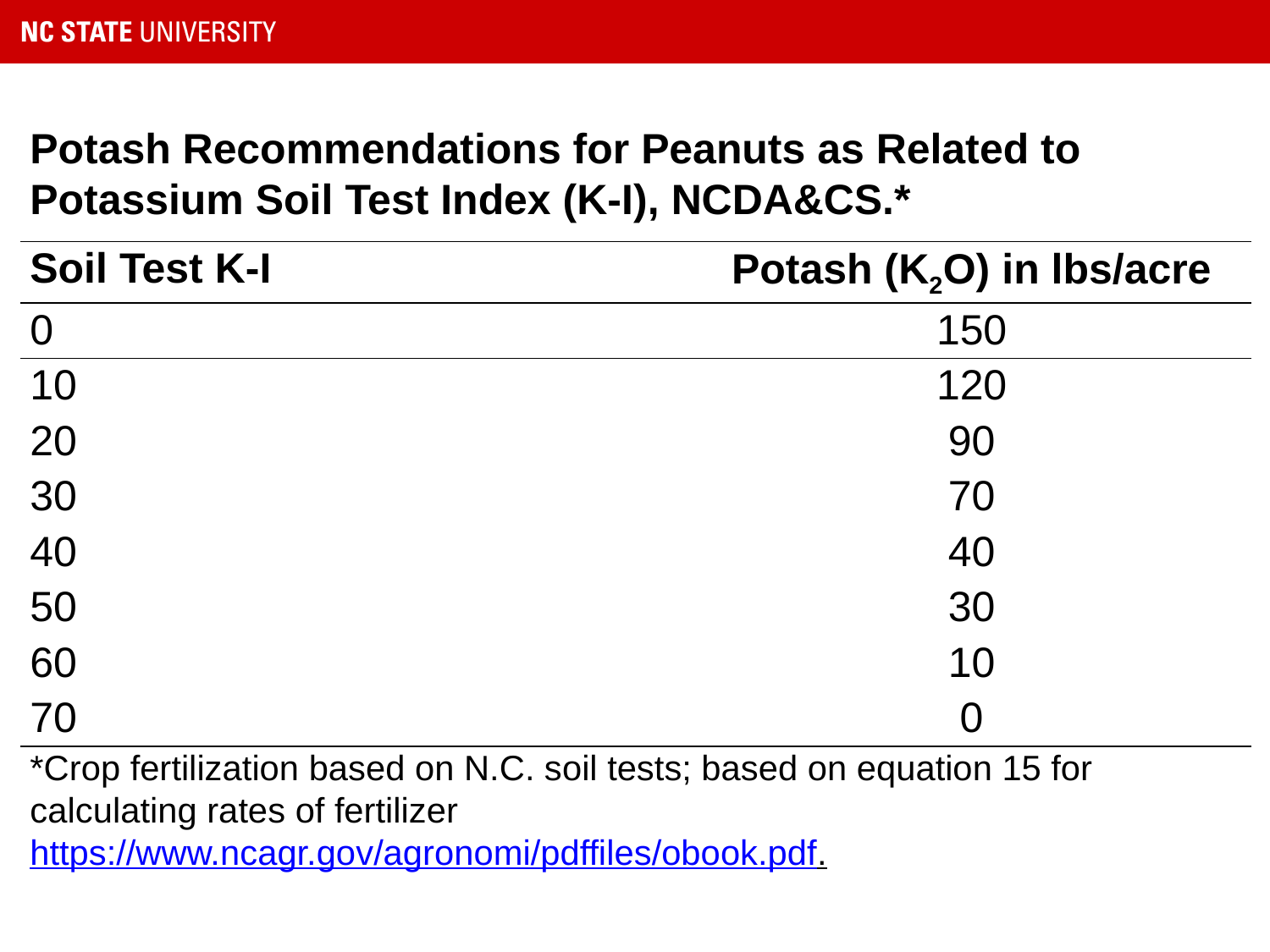

| Potash Recommendations for Peanuts as Related to Potassium Soil Test Index (K-I), NCDA&CS.\* |  |
| --- | --- |
| Soil Test K-I | Potash (K2O) in lbs/acre |
| 0 | 150 |
| 10 | 120 |
| 20 | 90 |
| 30 | 70 |
| 40 | 40 |
| 50 | 30 |
| 60 | 10 |
| 70 | 0 |
| \*Crop fertilization based on N.C. soil tests; based on equation 15 for calculating rates of fertilizer https://www.ncagr.gov/agronomi/pdffiles/obook.pdf. |  |